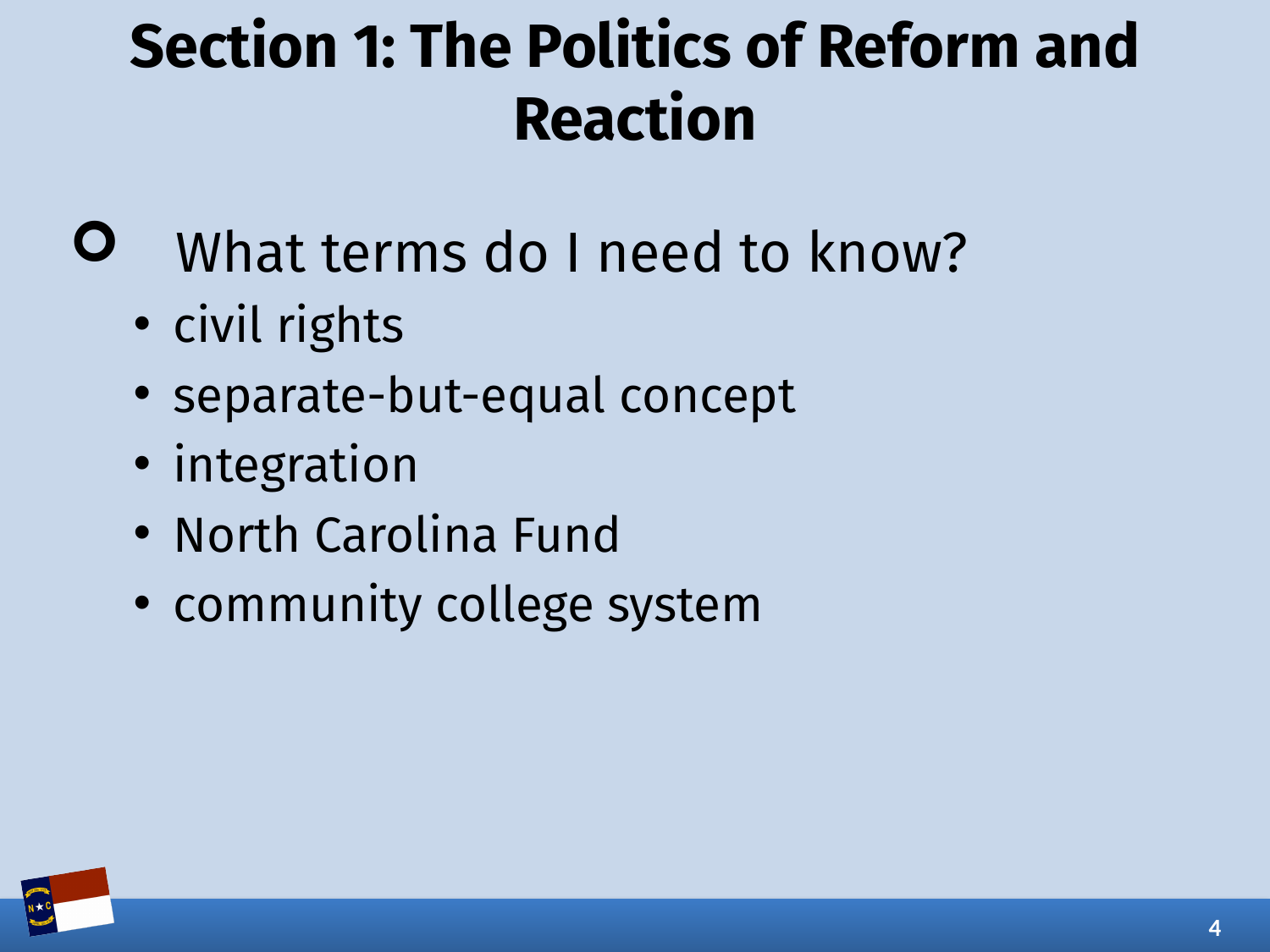

# Section 1: The Politics of Reform and Reaction
What terms do I need to know?
civil rights
separate-but-equal concept
integration
North Carolina Fund
community college system
4